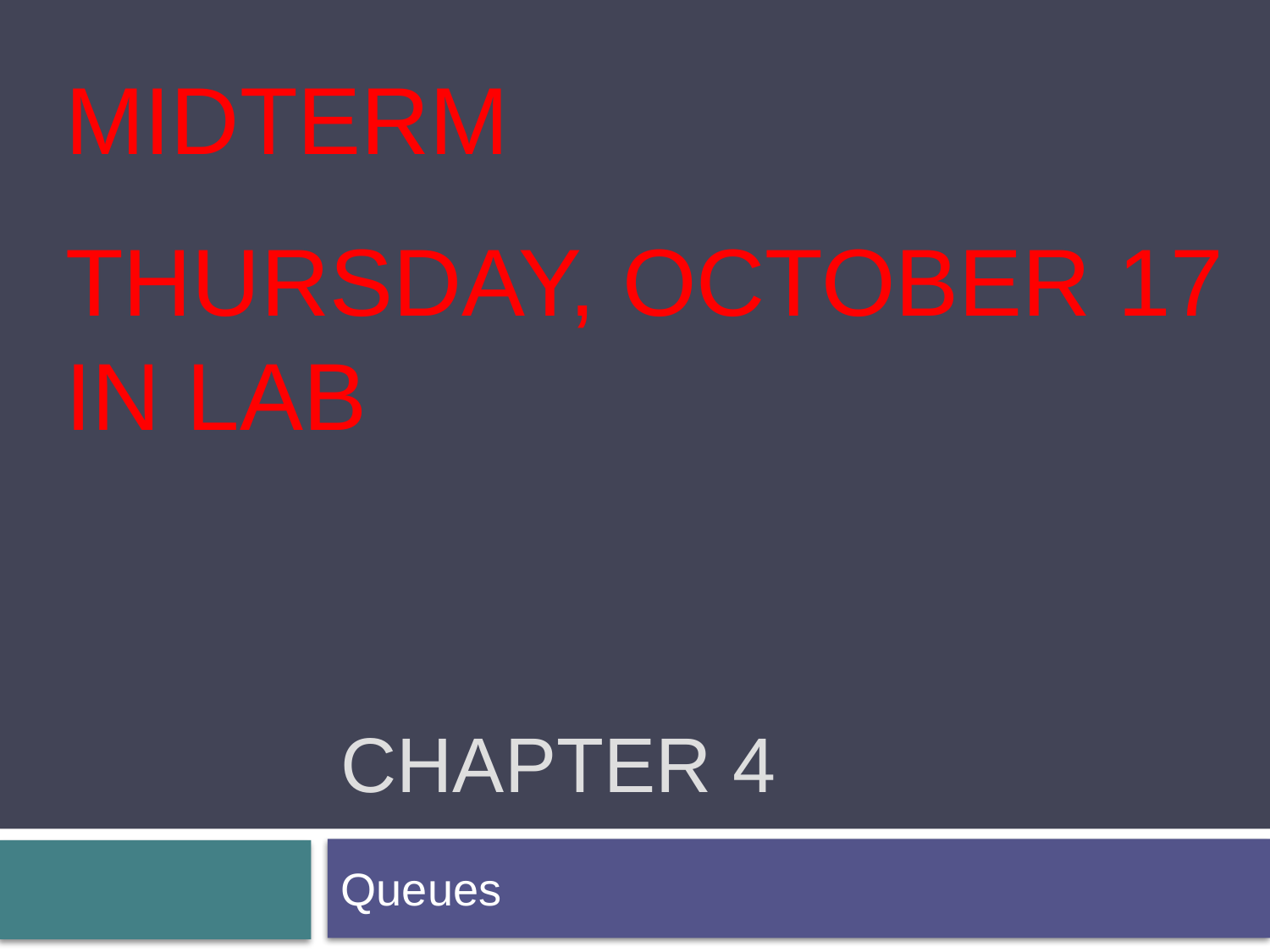

MIDTERM
THURSDAY, OCTOBER 17 IN LAB
# Chapter 4
Queues